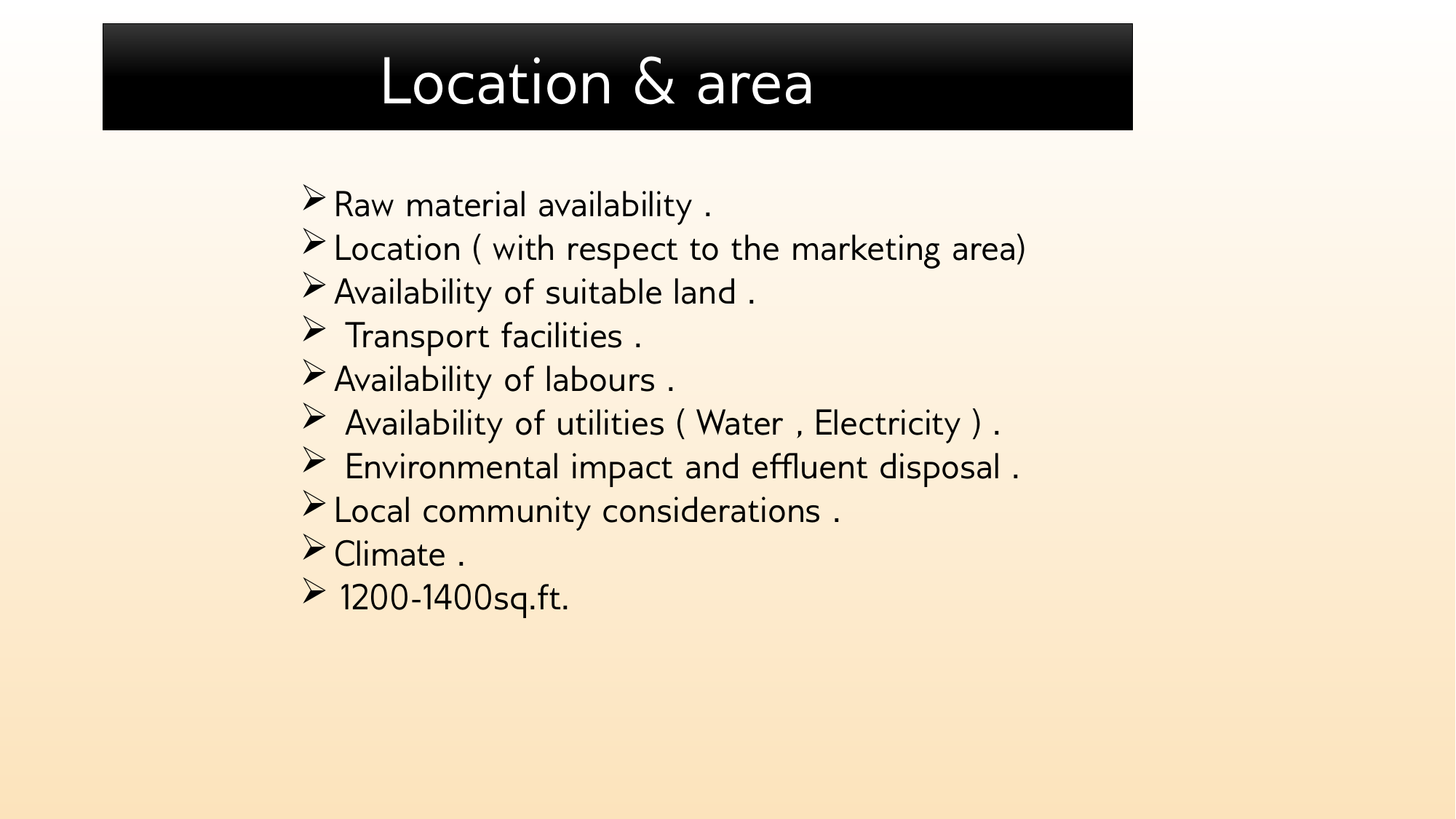

Location & area
Raw material availability .
Location ( with respect to the marketing area)
Availability of suitable land .
 Transport facilities .
Availability of labours .
 Availability of utilities ( Water , Electricity ) .
 Environmental impact and effluent disposal .
Local community considerations .
Climate .
1200-1400sq.ft.